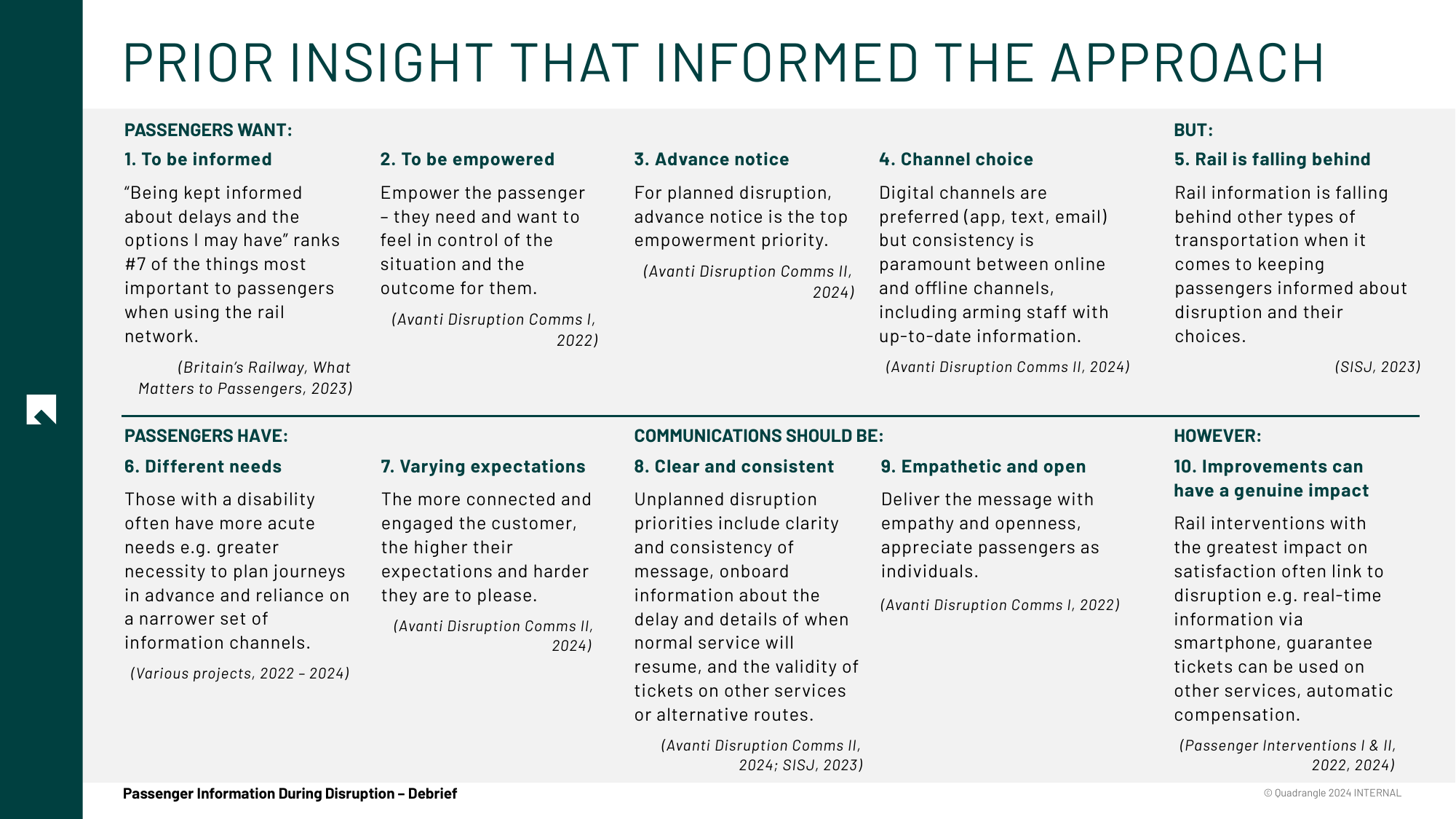

PRIOR INSIGHT THAT INFORMED THE APPROACH

PASSENGERS WANT:
BUT:
1. To be informed
“Being kept informed about delays and the options I may have” ranks #7 of the things most important to passengers when using the rail network.
(Britain’s Railway, What Matters to Passengers, 2023)

2. To be empowered
Empower the passenger – they need and want to feel in control of the situation and the outcome for them.
(Avanti Disruption Comms I, 2022)
3. Advance notice
For planned disruption,  advance notice is the top empowerment priority.
(Avanti Disruption Comms II, 2024)
4. Channel choice
Digital channels are preferred (app, text, email) but consistency is paramount between online and offline channels, including arming staff with up-to-date information.
(Avanti Disruption Comms II, 2024)
5. Rail is falling behind
Rail information is falling behind other types of transportation when it comes to keeping passengers informed about disruption and their choices.
(SISJ, 2023)

PASSENGERS HAVE:
COMMUNICATIONS SHOULD BE:
HOWEVER:
6. Different needs
Those with a disability often have more acute needs e.g. greater necessity to plan journeys in advance and reliance on a narrower set of information channels.
(Various projects, 2022 – 2024)
7. Varying expectations
The more connected and engaged the customer, the higher their expectations and harder they are to please.
(Avanti Disruption Comms II, 2024)
8. Clear and consistent
Unplanned disruption priorities include clarity and consistency of message, onboard information about the delay and details of when normal service will resume, and the validity of tickets on other services or alternative routes.
(Avanti Disruption Comms II, 2024; SISJ, 2023)
9. Empathetic and open
Deliver the message with empathy and openness, appreciate passengers as individuals.
(Avanti Disruption Comms I, 2022)

10. Improvements can have a genuine impact
Rail interventions with the greatest impact on satisfaction often link to disruption e.g. real-time information via smartphone, guarantee tickets can be used on other services, automatic compensation.
(Passenger Interventions I & II, 2022, 2024)
4
© Quadrangle 2024 INTERNAL
Passenger Information During Disruption – Debrief